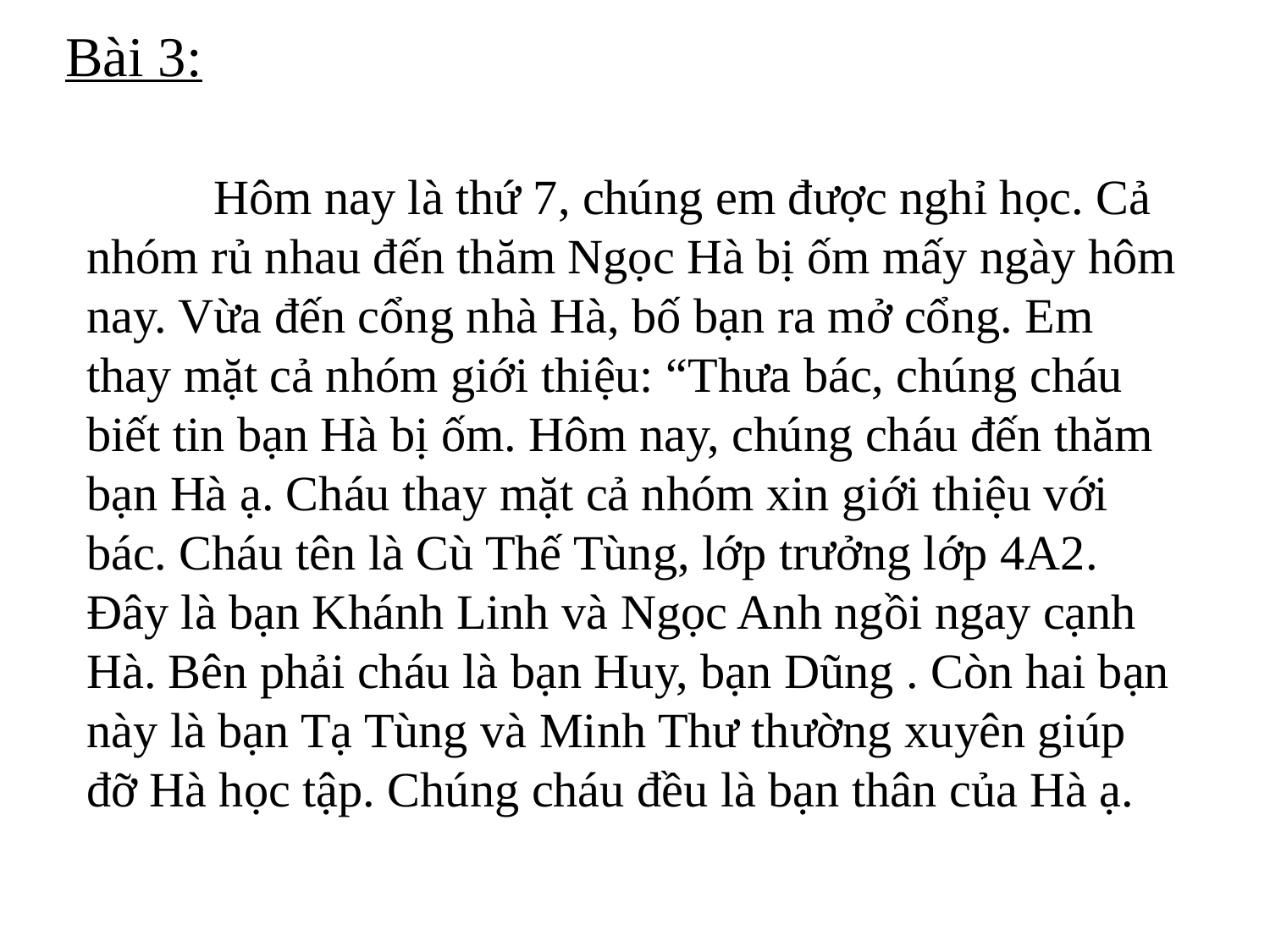

Bài 3:
	Hôm nay là thứ 7, chúng em được nghỉ học. Cả nhóm rủ nhau đến thăm Ngọc Hà bị ốm mấy ngày hôm nay. Vừa đến cổng nhà Hà, bố bạn ra mở cổng. Em thay mặt cả nhóm giới thiệu: “Thưa bác, chúng cháu biết tin bạn Hà bị ốm. Hôm nay, chúng cháu đến thăm bạn Hà ạ. Cháu thay mặt cả nhóm xin giới thiệu với bác. Cháu tên là Cù Thế Tùng, lớp trưởng lớp 4A2. Đây là bạn Khánh Linh và Ngọc Anh ngồi ngay cạnh Hà. Bên phải cháu là bạn Huy, bạn Dũng . Còn hai bạn này là bạn Tạ Tùng và Minh Thư thường xuyên giúp đỡ Hà học tập. Chúng cháu đều là bạn thân của Hà ạ.